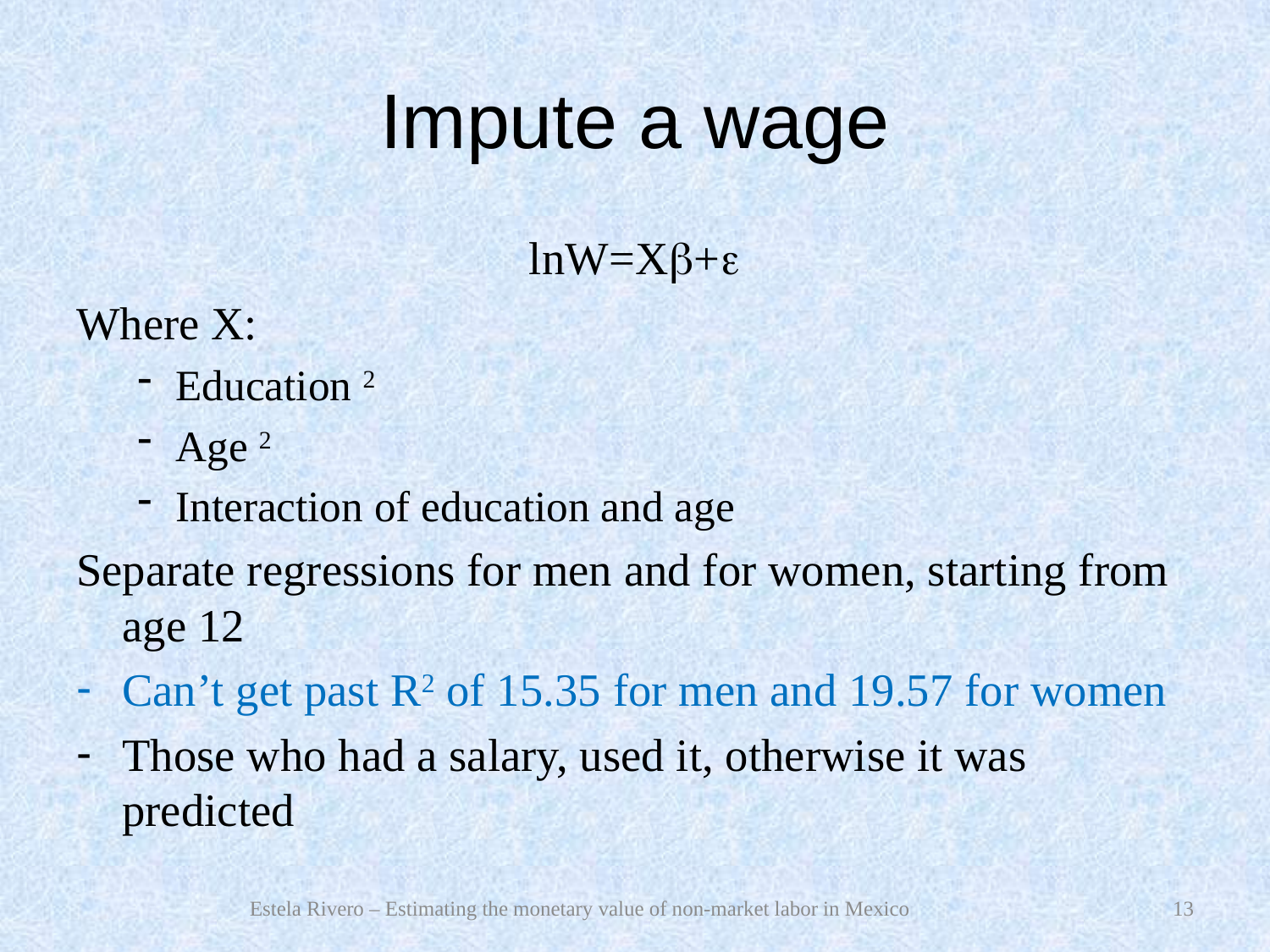

# Impute a wage
lnW=Xβ+ε
Where X:
Education 2
Age 2
Interaction of education and age
Separate regressions for men and for women, starting from age 12
Can’t get past R2 of 15.35 for men and 19.57 for women
Those who had a salary, used it, otherwise it was predicted
Estela Rivero – Estimating the monetary value of non-market labor in Mexico
13